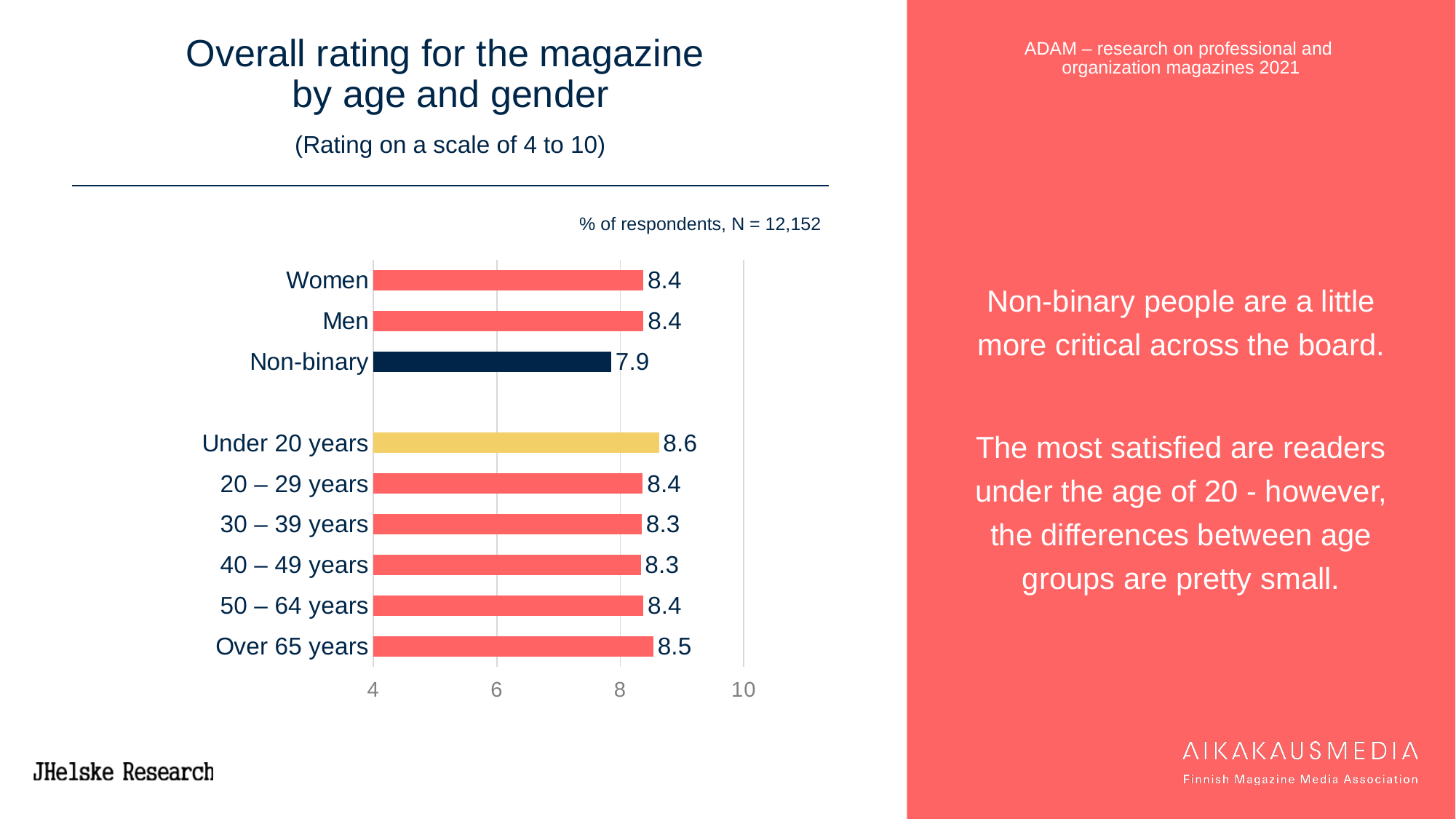

# Overall rating for the magazine by age and gender (Rating on a scale of 4 to 10)
Non-binary people are a little more critical across the board.
The most satisfied are readers under the age of 20 - however, the differences between age groups are pretty small.
% of respondents, N = 12,152

### Chart

| Category | 20 ADAM |
|---|---|
| Women | 8.37297981836529 |
| Men | 8.375547494033414 |
| Non-binary | 7.851063829787234 |
|  | None |
| Under 20 years | 8.62492 |
| 20 – 29 years | 8.364248949579833 |
| 30 – 39 years | 8.347653751537516 |
| 40 – 49 years | 8.330618102421596 |
| 50 – 64 years | 8.373418268192616 |
| Over 65 years | 8.534796439628483 |